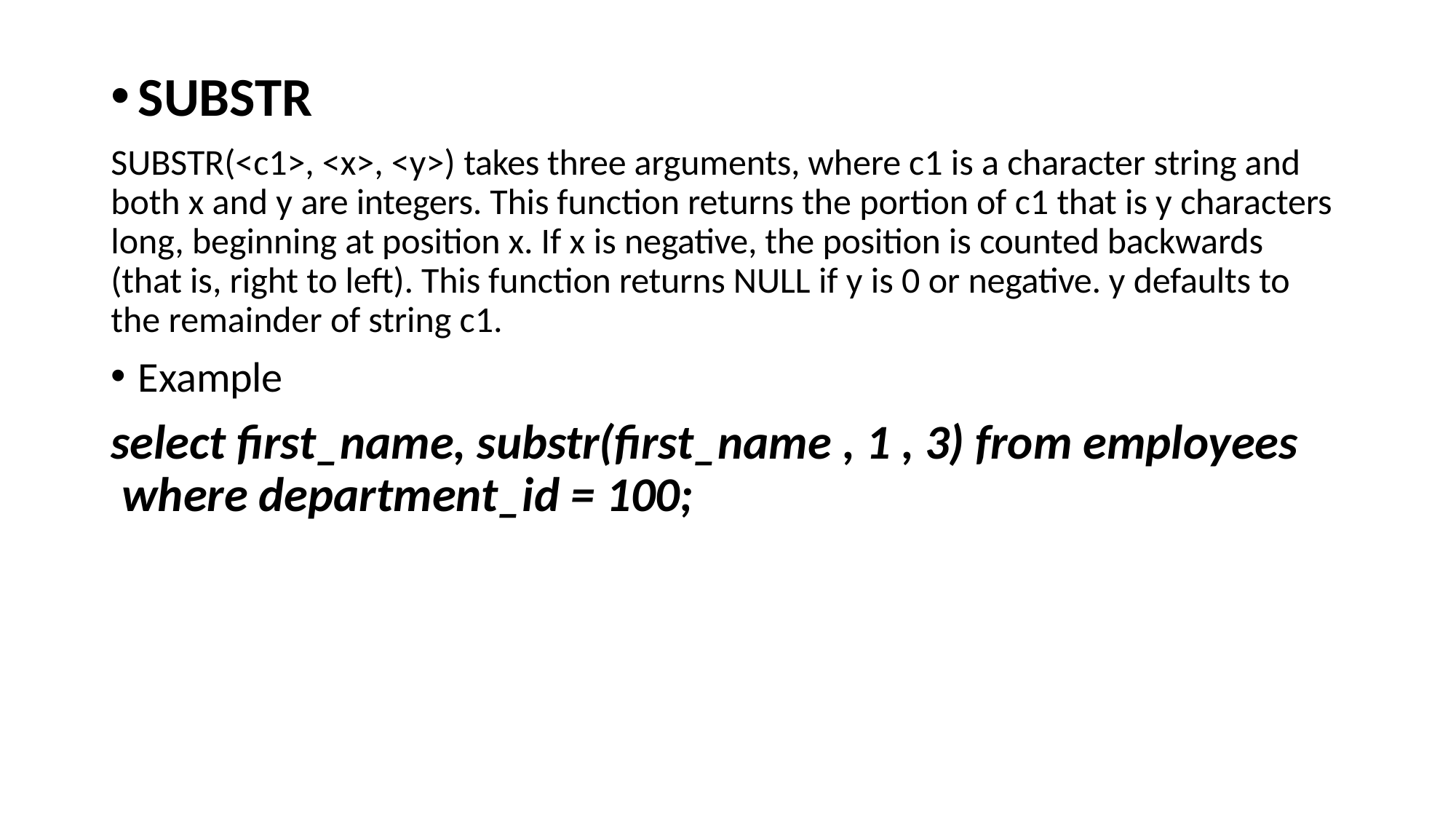

SUBSTR
SUBSTR(<c1>, <x>, <y>) takes three arguments, where c1 is a character string and  both x and y are integers. This function returns the portion of c1 that is y characters  long, beginning at position x. If x is negative, the position is counted backwards  (that is, right to left). This function returns NULL if y is 0 or negative. y defaults to  the remainder of string c1.
Example
select first_name, substr(first_name , 1 , 3) from employees  where department_id = 100;